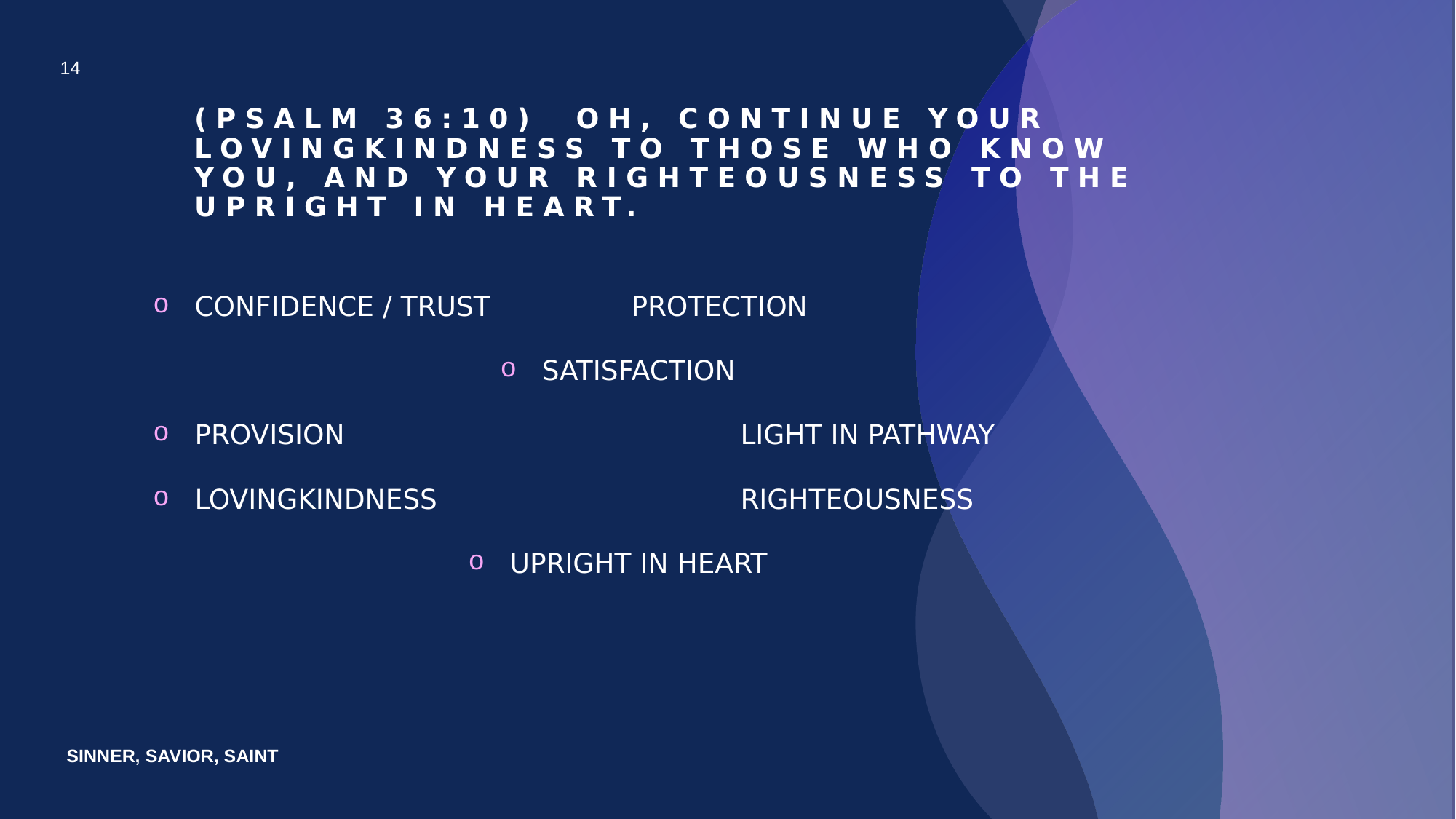

14
# (PSALM 36:10)  Oh, continue Your lovingkindness to those who know You, And Your righteousness to the upright in heart.
CONFIDENCE / TRUST		PROTECTION
SATISFACTION
PROVISION				LIGHT IN PATHWAY
LOVINGKINDNESS			RIGHTEOUSNESS
UPRIGHT IN HEART
SINNER, SAVIOR, SAINT